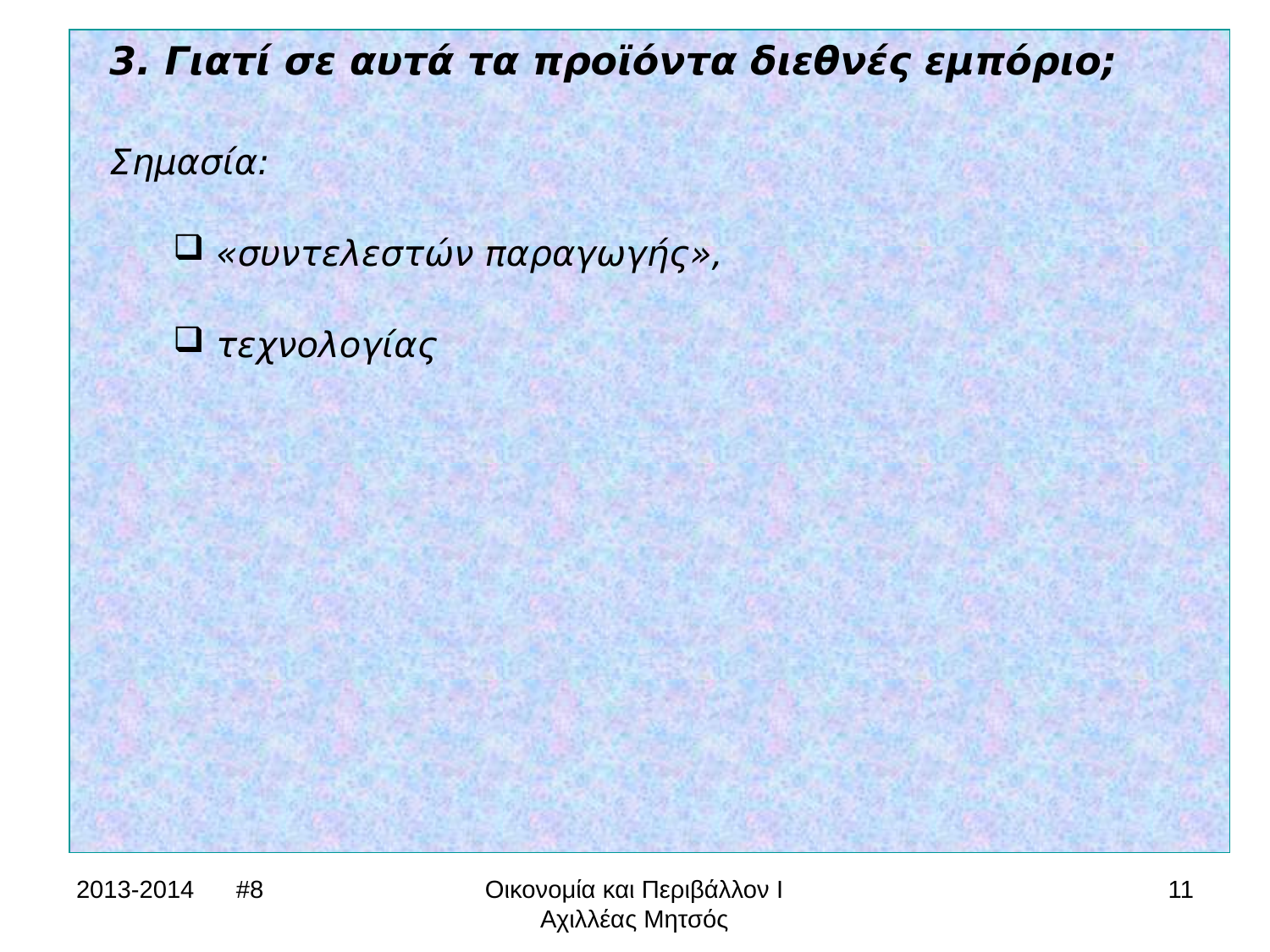

3. Γιατί σε αυτά τα προϊόντα διεθνές εμπόριο;

Σημασία:
 «συντελεστών παραγωγής»,
 τεχνολογίας

2013-2014      #8
Οικονομία και Περιβάλλον Ι
Αχιλλέας Μητσός
11